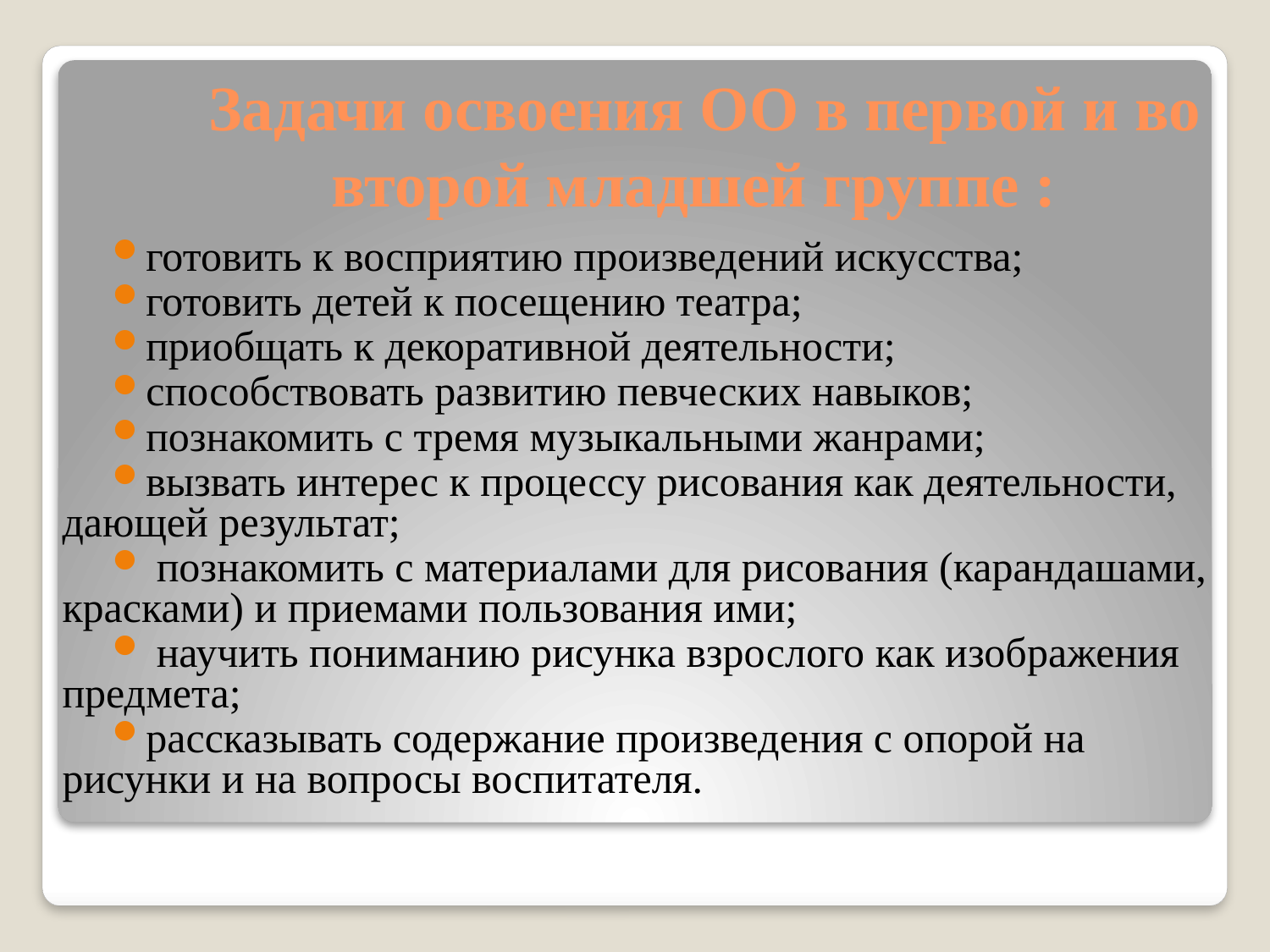

# Задачи освоения ОО в первой и во второй младшей группе :
готовить к восприятию произведений искусства;
готовить детей к посещению театра;
приобщать к декоративной деятельности;
способствовать развитию певческих навыков;
познакомить с тремя музыкальными жанрами;
вызвать интерес к процессу рисования как деятельности, дающей результат;
 познакомить с материалами для рисования (карандашами, красками) и приемами пользования ими;
 научить пониманию рисунка взрослого как изображения предмета;
рассказывать содержание произведения с опорой на рисунки и на вопросы воспитателя.